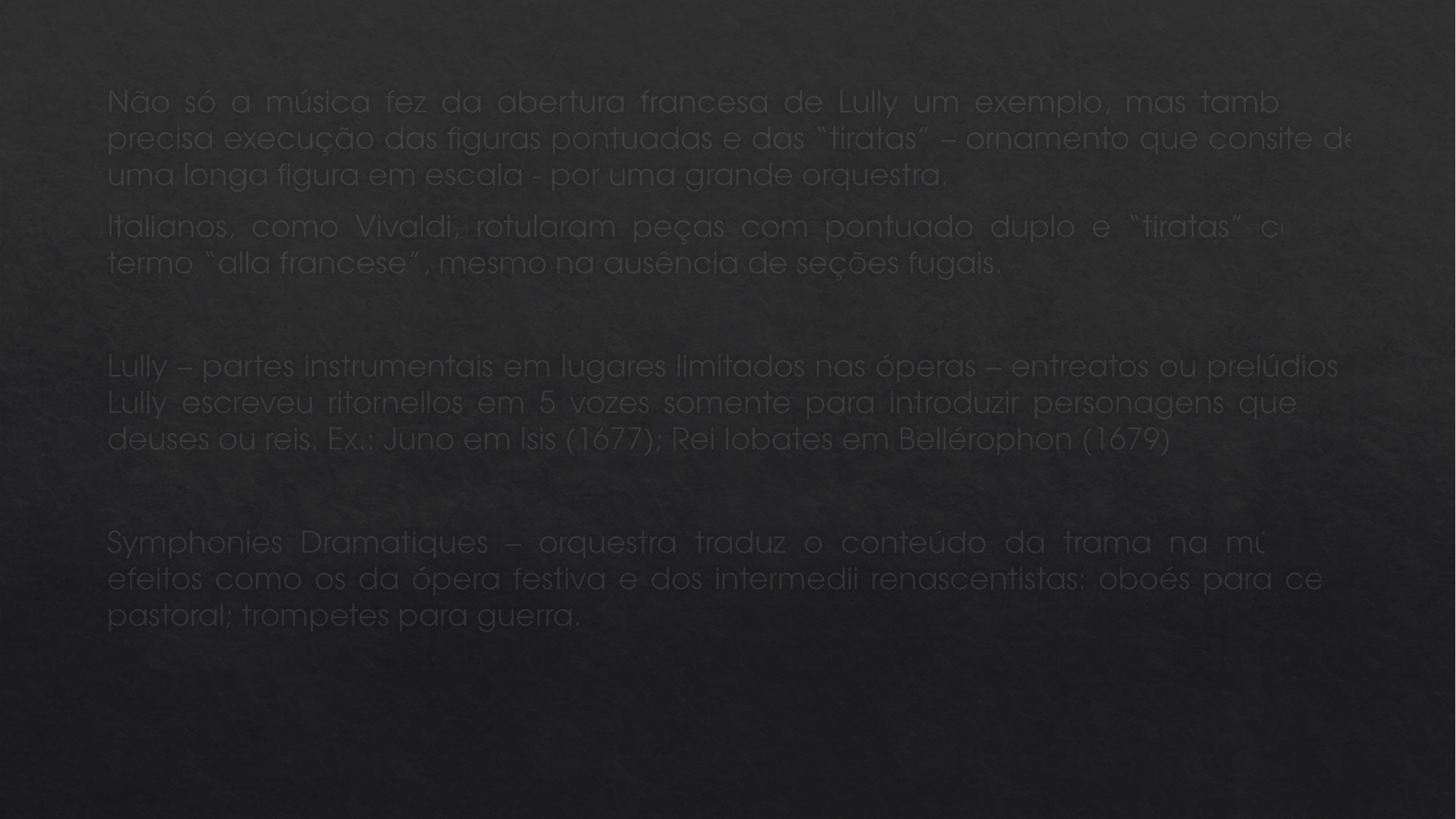

Não só a música fez da abertura francesa de Lully um exemplo, mas também a precisa execução das figuras pontuadas e das “tiratas” – ornamento que consite de uma longa figura em escala - por uma grande orquestra.
Italianos, como Vivaldi, rotularam peças com pontuado duplo e “tiratas” com o termo “alla francese”, mesmo na ausência de seções fugais.

Lully – partes instrumentais em lugares limitados nas óperas – entreatos ou prelúdios – Lully escreveu ritornellos em 5 vozes somente para introduzir personagens que são deuses ou reis. Ex.: Juno em Isis (1677); Rei Iobates em Bellérophon (1679)

Symphonies Dramatiques – orquestra traduz o conteúdo da trama na música – efeitos como os da ópera festiva e dos intermedii renascentistas: oboés para cena pastoral; trompetes para guerra.